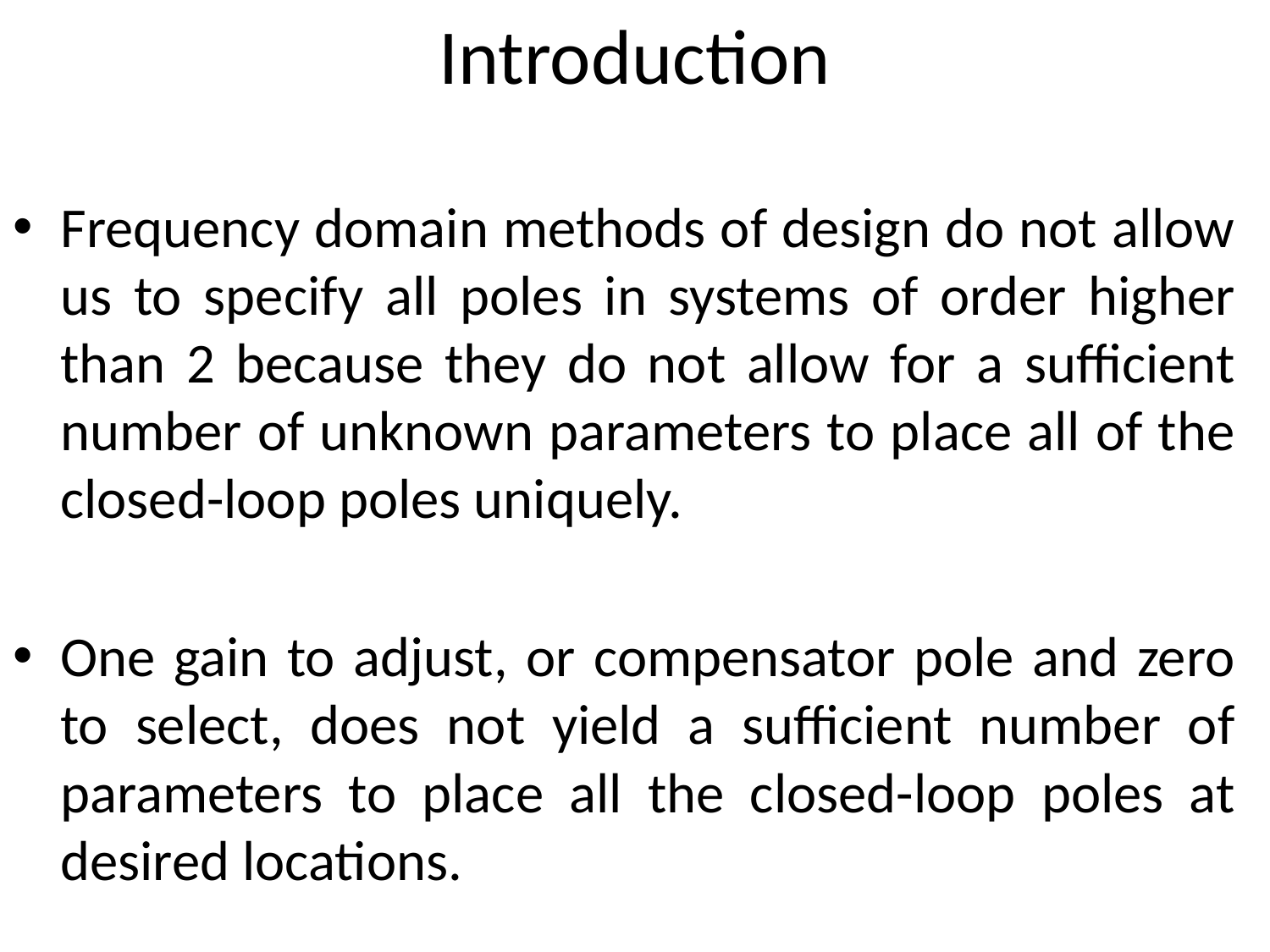

# Introduction

Frequency domain methods of design do not allow us to specify all poles in systems of order higher than 2 because they do not allow for a sufficient number of unknown parameters to place all of the closed-loop poles uniquely.

One gain to adjust, or compensator pole and zero to select, does not yield a sufficient number of parameters to place all the closed-loop poles at desired locations.